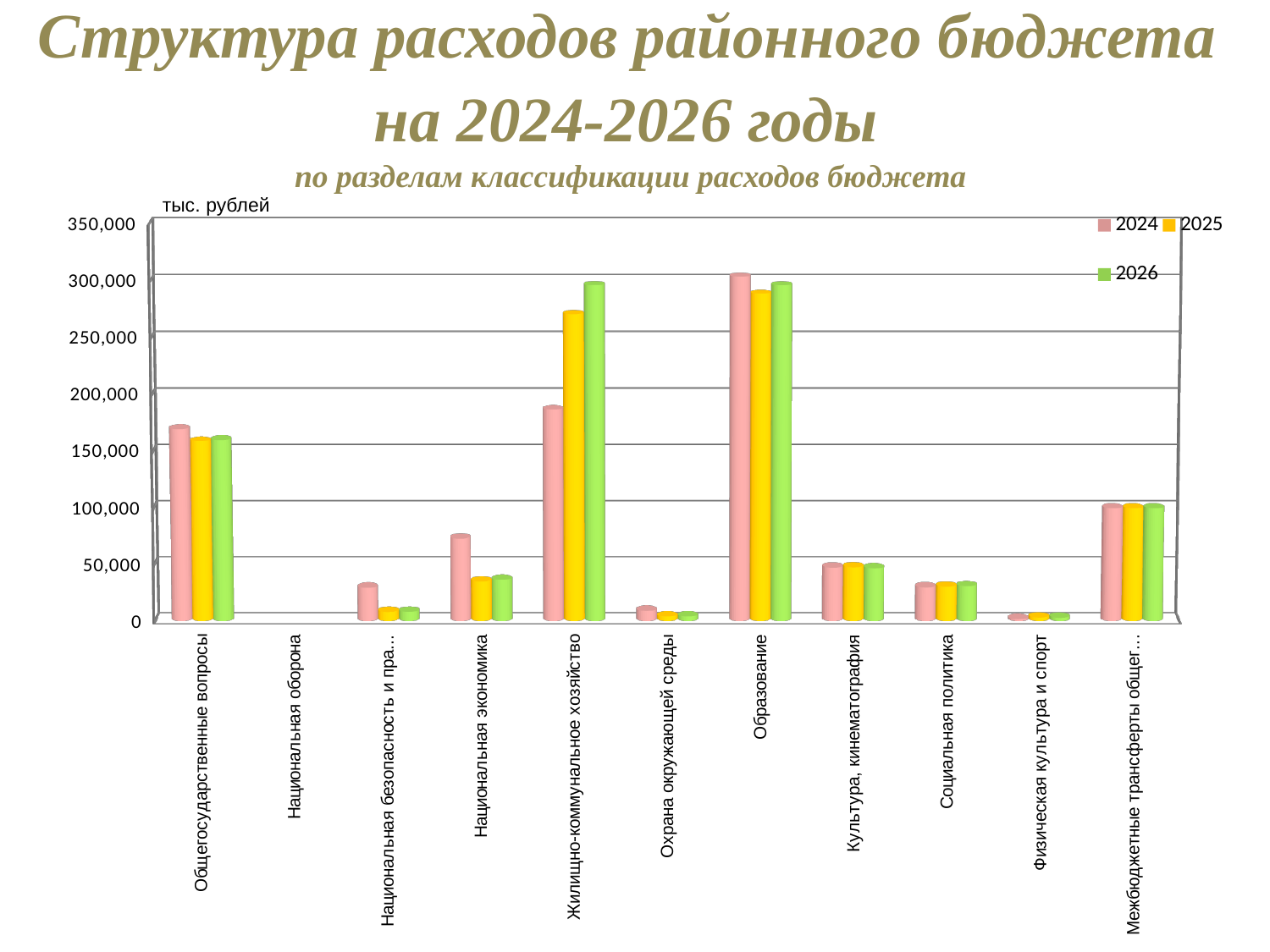

Структура расходов районного бюджета
на 2024-2026 годы
по разделам классификации расходов бюджета

[unsupported chart]

тыс. рублей